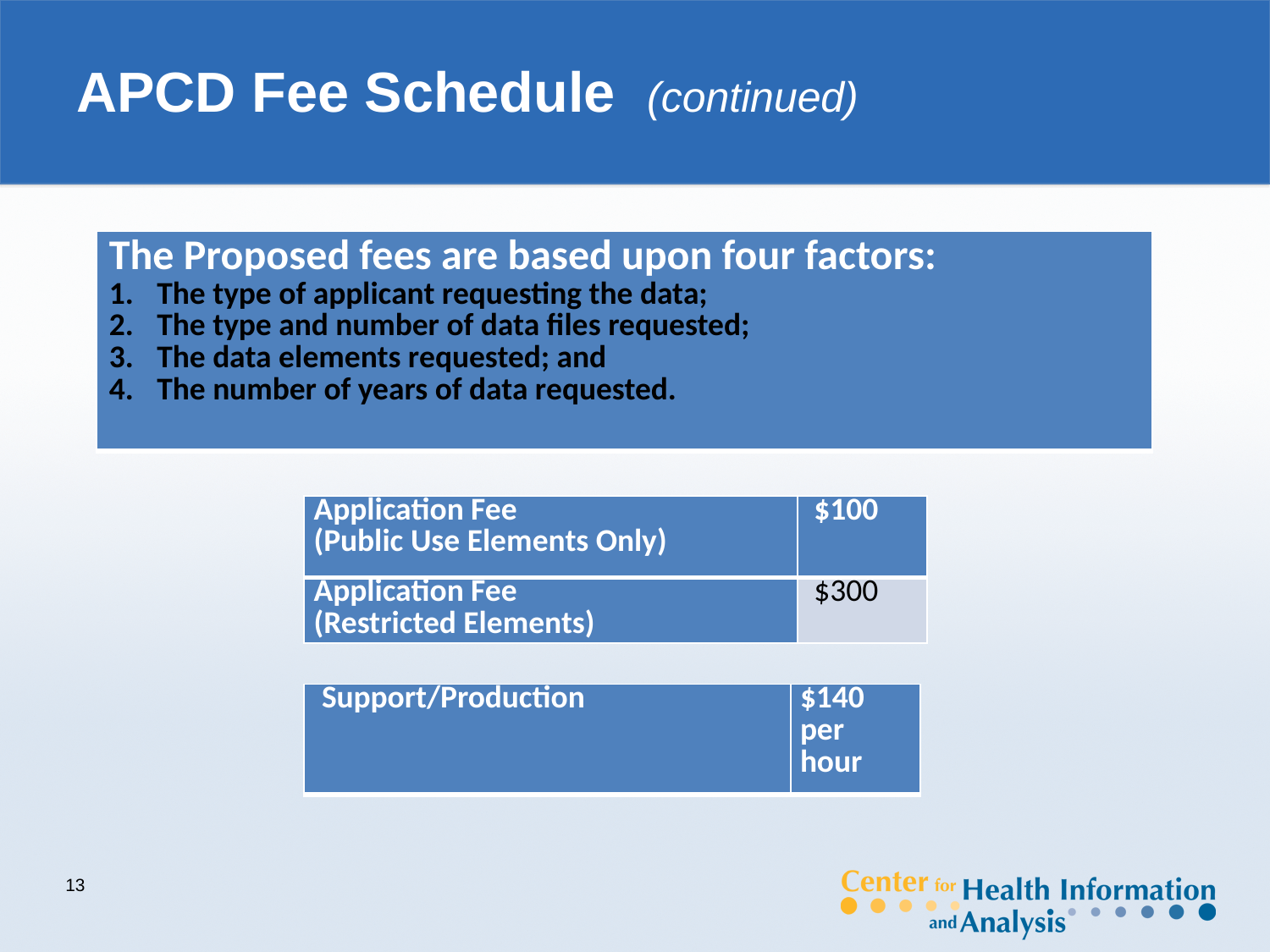

# APCD Fee Schedule  (continued)
| The Proposed fees are based upon four factors: The type of applicant requesting the data; The type and number of data files requested; The data elements requested; and The number of years of data requested. |
| --- |
| Application Fee (Public Use Elements Only) | $100 |
| --- | --- |
| Application Fee (Restricted Elements) | $300 |
| Support/Production | $140 per hour |
| --- | --- |
13